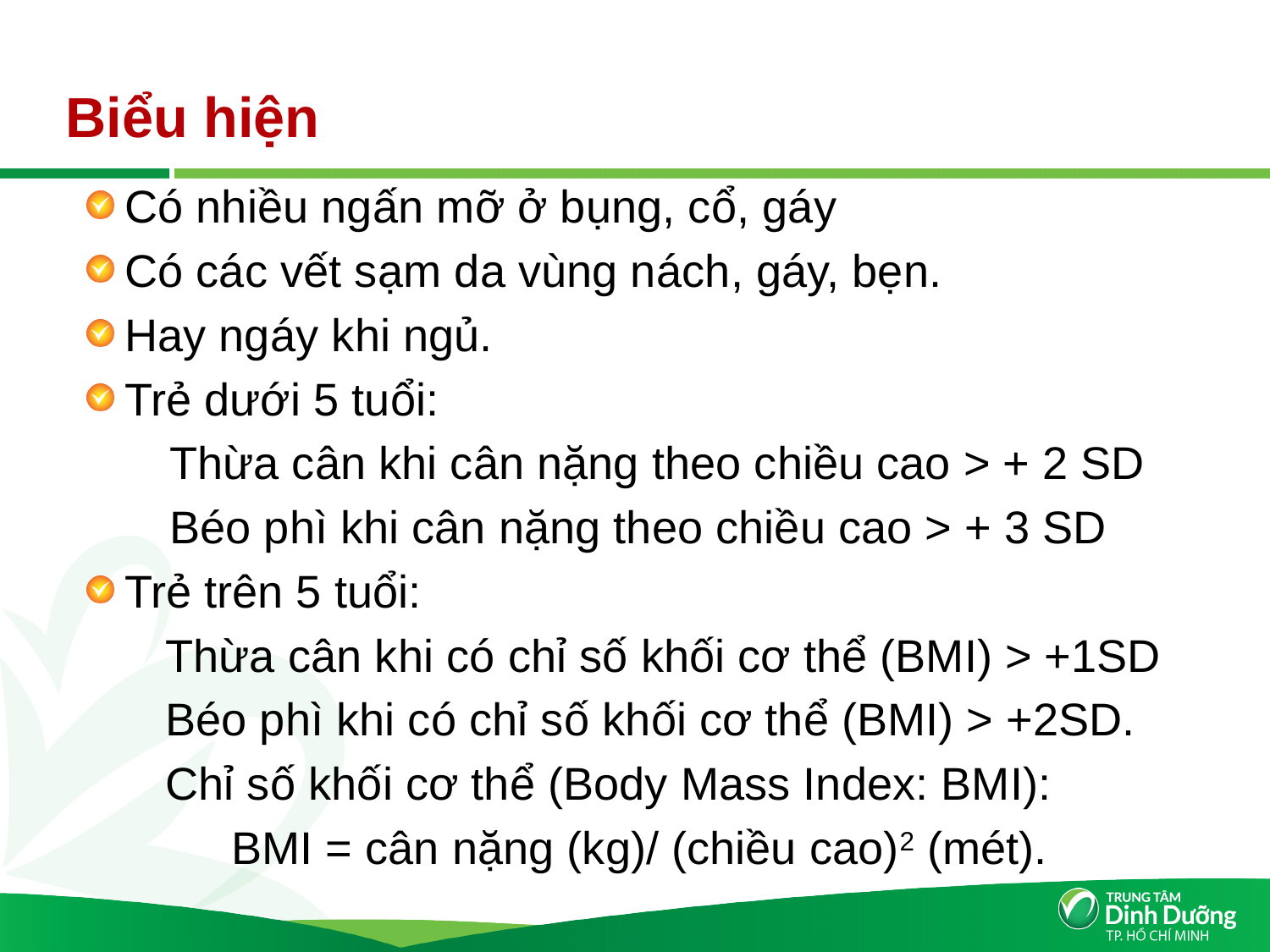

# Biểu hiện
Có nhiều ngấn mỡ ở bụng, cổ, gáy
Có các vết sạm da vùng nách, gáy, bẹn.
Hay ngáy khi ngủ.
Trẻ dưới 5 tuổi:
Thừa cân khi cân nặng theo chiều cao > + 2 SD
Béo phì khi cân nặng theo chiều cao > + 3 SD
Trẻ trên 5 tuổi:
Thừa cân khi có chỉ số khối cơ thể (BMI) > +1SD
Béo phì khi có chỉ số khối cơ thể (BMI) > +2SD.
Chỉ số khối cơ thể (Body Mass Index: BMI):
BMI = cân nặng (kg)/ (chiều cao)2 (mét).